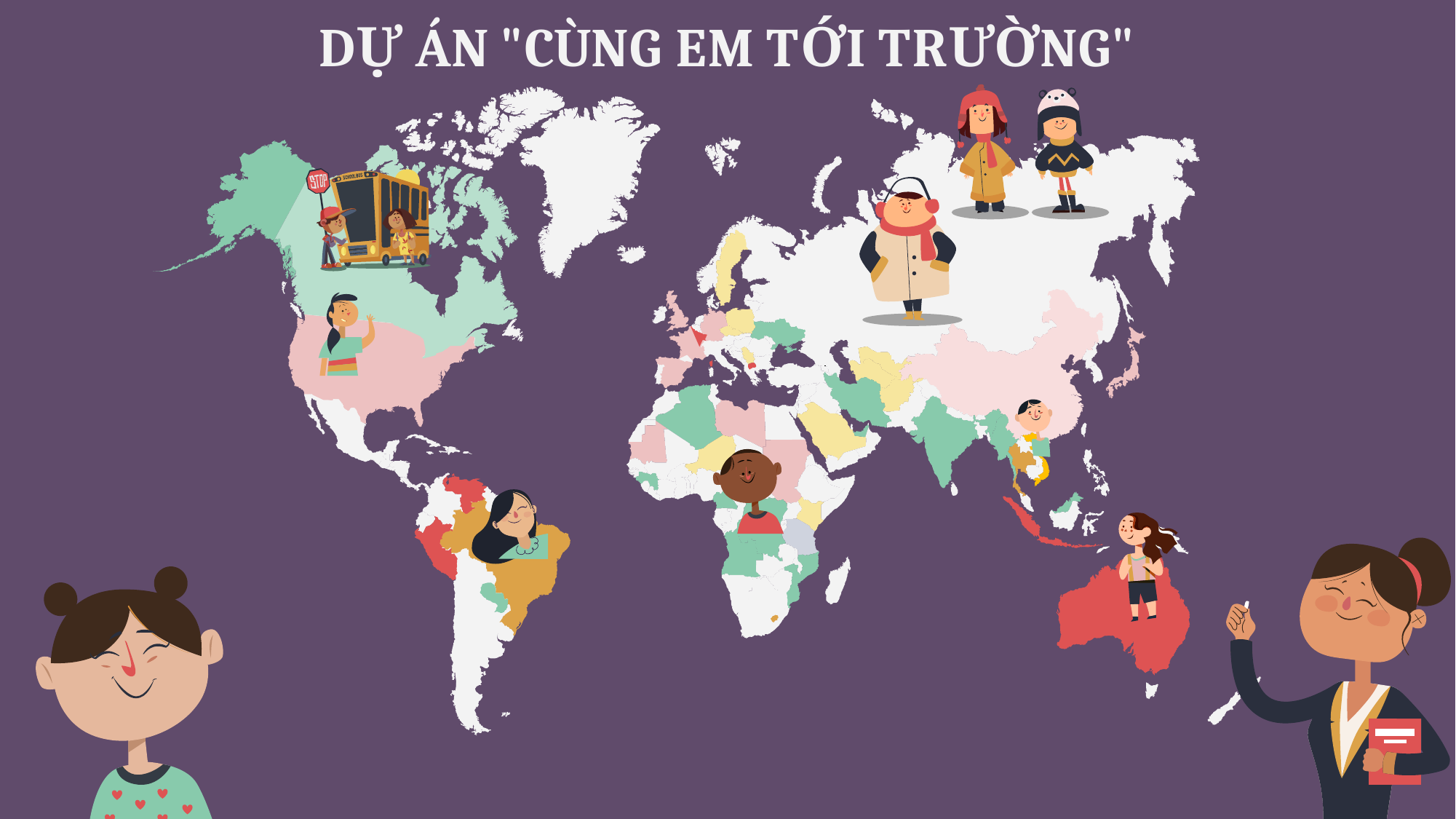

# DỰ ÁN "CÙNG EM TỚI TRƯỜNG"

|  | Lớp 5A | Lớp 5B | Lớp 5C |
| --- | --- | --- | --- |
| Số học sinh nữ | 25 | 18 | 14 |
| Tổng số học sinh | 40 | 45 | 42 |